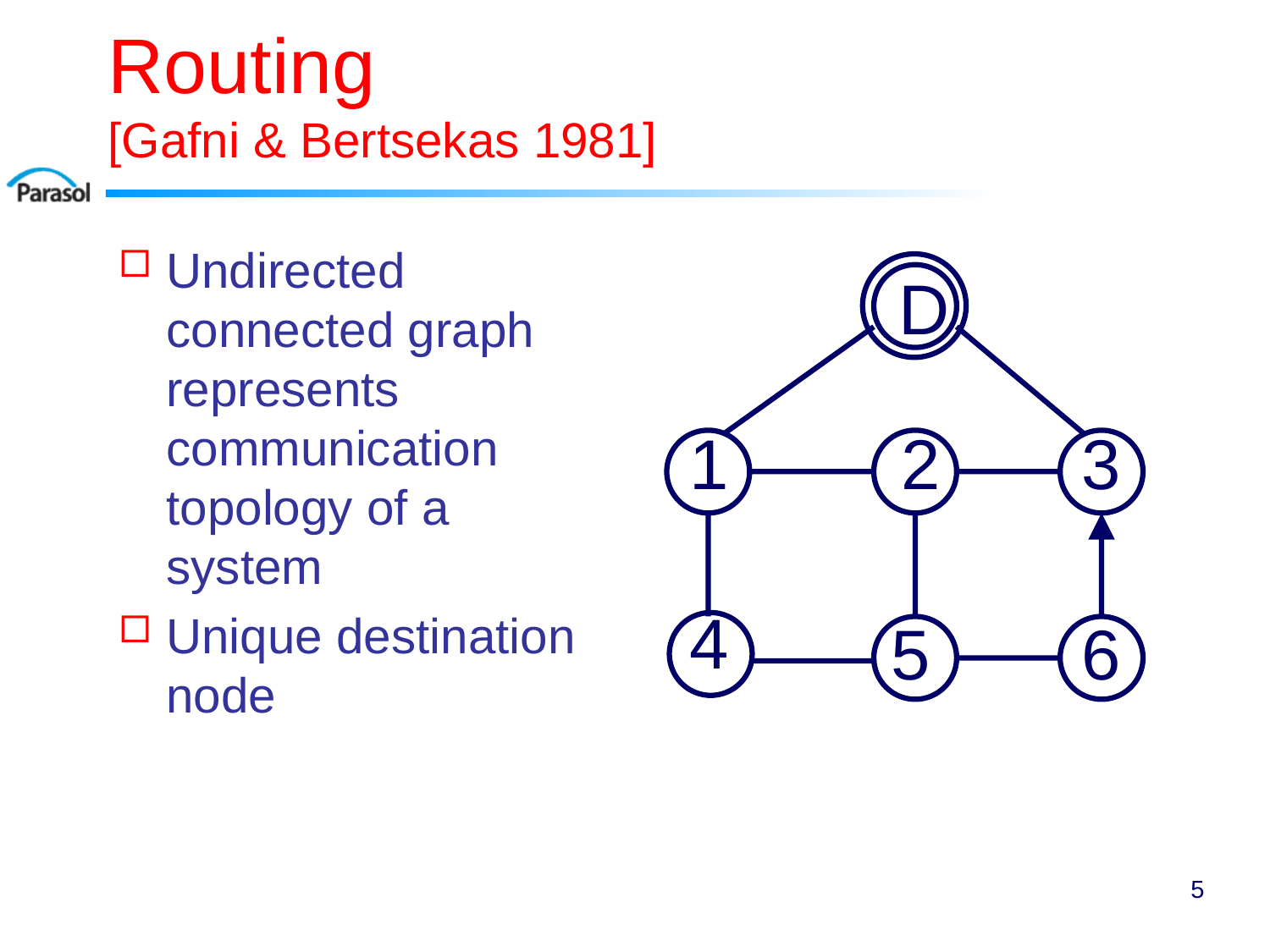

# Routing [Gafni & Bertsekas 1981]
Undirected connected graph represents communication topology of a system
Unique destination node

D

1
2
3

4
6
5

5